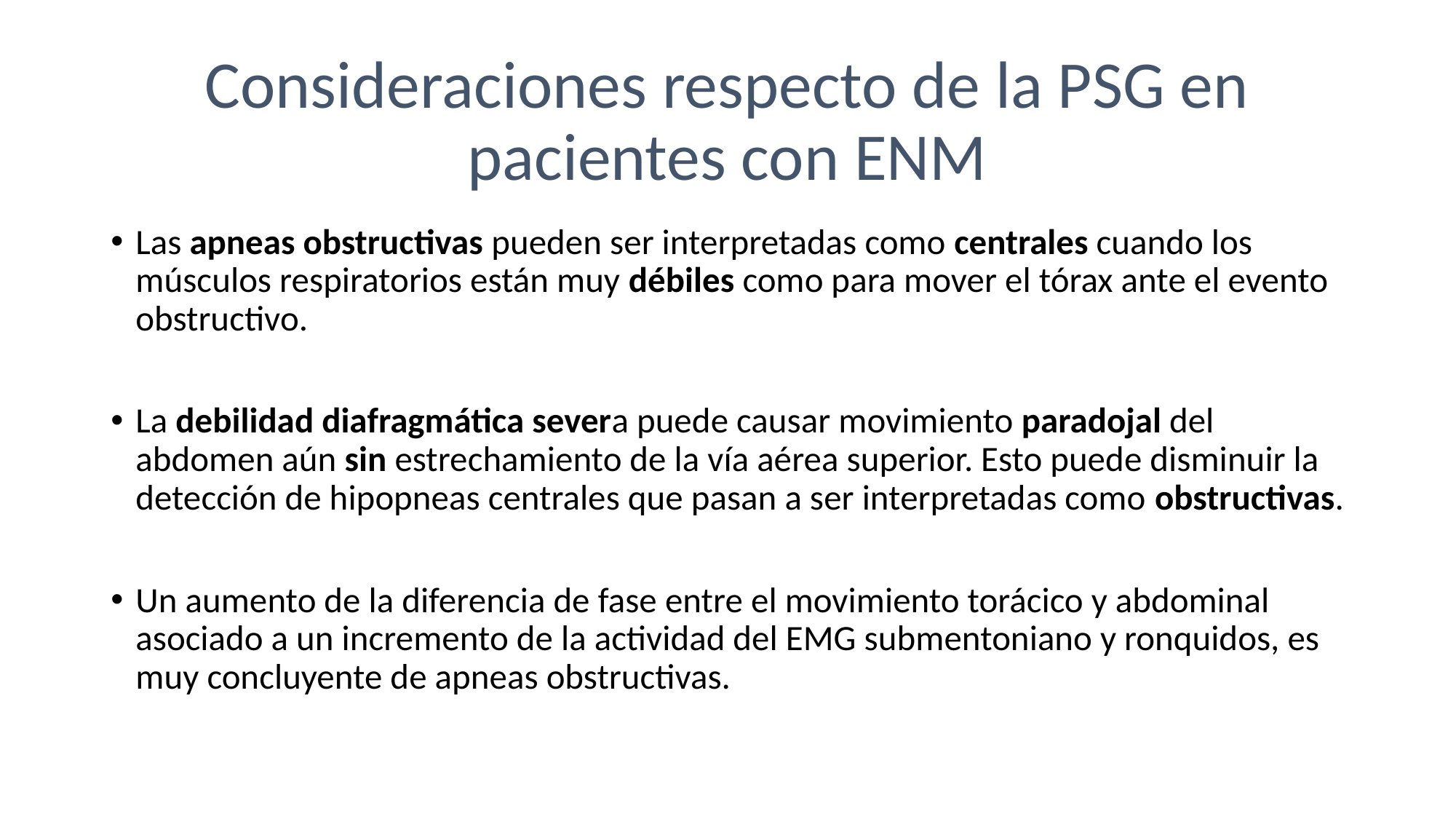

# Consideraciones respecto de la PSG en pacientes con ENM
Las apneas obstructivas pueden ser interpretadas como centrales cuando los músculos respiratorios están muy débiles como para mover el tórax ante el evento obstructivo.

La debilidad diafragmática severa puede causar movimiento paradojal del abdomen aún sin estrechamiento de la vía aérea superior. Esto puede disminuir la detección de hipopneas centrales que pasan a ser interpretadas como obstructivas.

Un aumento de la diferencia de fase entre el movimiento torácico y abdominal asociado a un incremento de la actividad del EMG submentoniano y ronquidos, es muy concluyente de apneas obstructivas.